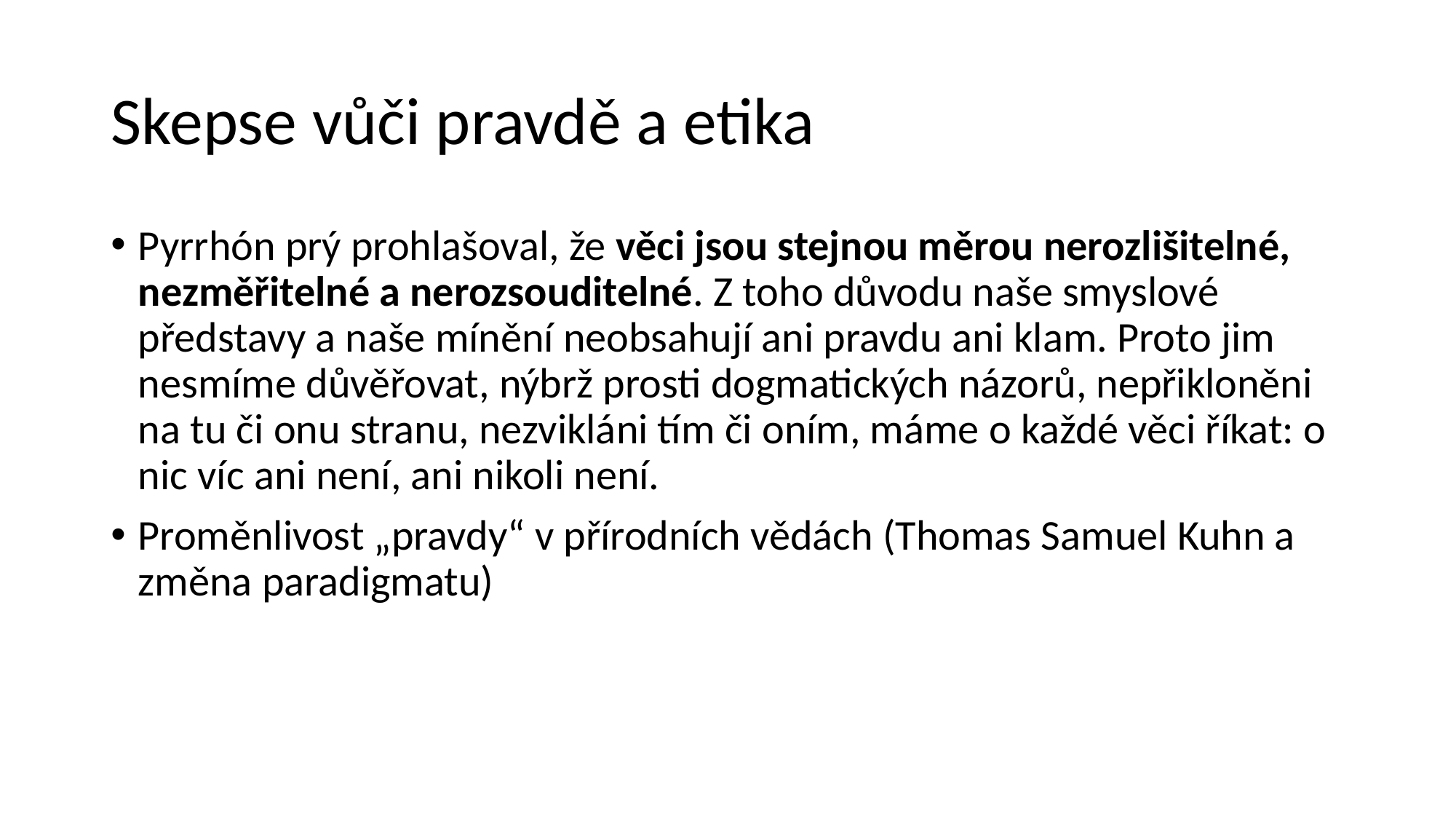

# Skepse vůči pravdě a etika
Pyrrhón prý prohlašoval, že věci jsou stejnou měrou nerozlišitelné, nezměřitelné a nerozsouditelné. Z toho důvodu naše smyslové představy a naše mínění neobsahují ani pravdu ani klam. Proto jim nesmíme důvěřovat, nýbrž prosti dogmatických názorů, nepřikloněni na tu či onu stranu, nezvikláni tím či oním, máme o každé věci říkat: o nic víc ani není, ani nikoli není.
Proměnlivost „pravdy“ v přírodních vědách (Thomas Samuel Kuhn a změna paradigmatu)